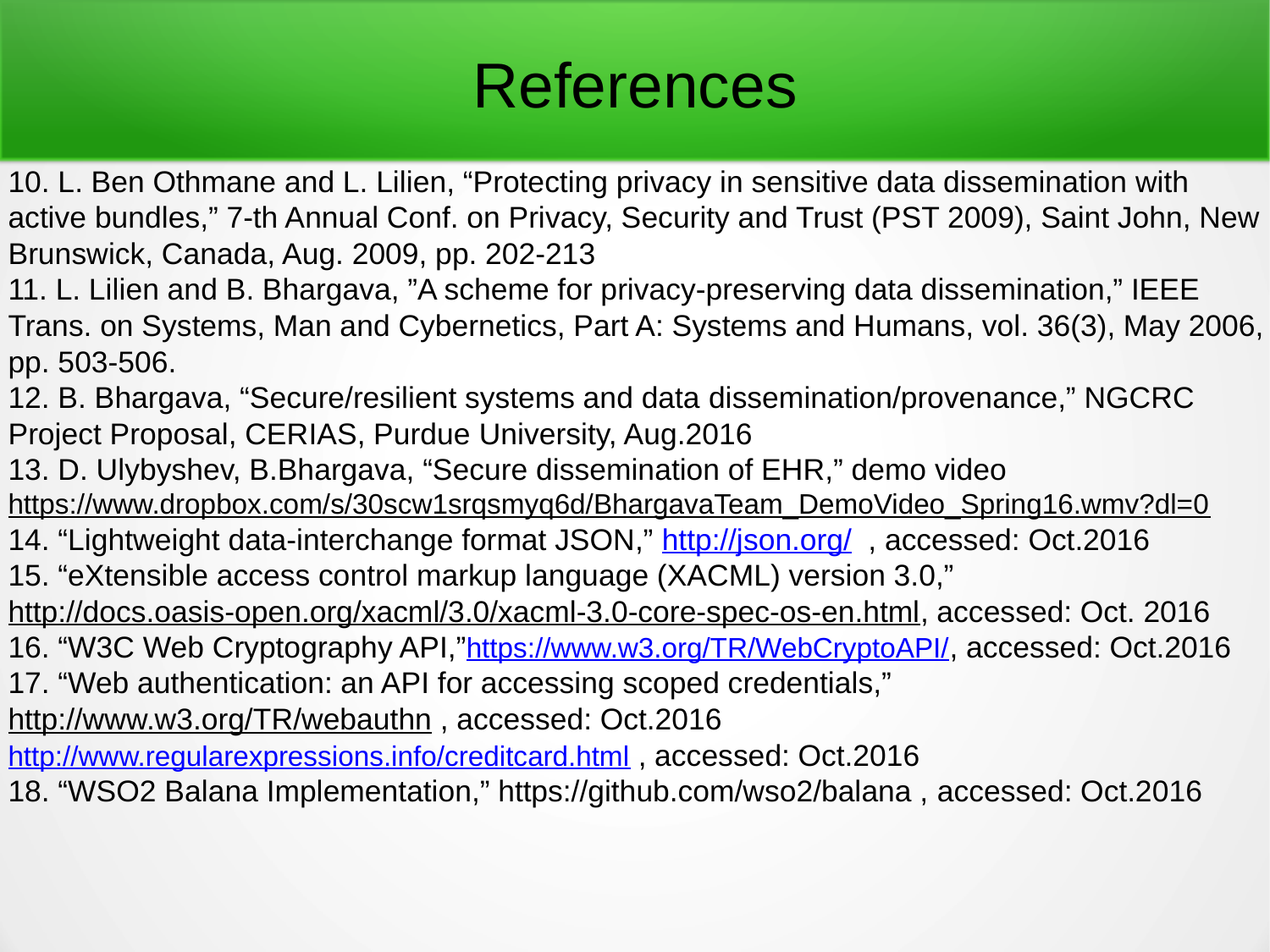

References
10. L. Ben Othmane and L. Lilien, “Protecting privacy in sensitive data dissemination with active bundles,” 7-th Annual Conf. on Privacy, Security and Trust (PST 2009), Saint John, New Brunswick, Canada, Aug. 2009, pp. 202-213
11. L. Lilien and B. Bhargava, ”A scheme for privacy-preserving data dissemination,” IEEE Trans. on Systems, Man and Cybernetics, Part A: Systems and Humans, vol. 36(3), May 2006, pp. 503-506.
12. B. Bhargava, “Secure/resilient systems and data dissemination/provenance,” NGCRC Project Proposal, CERIAS, Purdue University, Aug.2016
13. D. Ulybyshev, B.Bhargava, “Secure dissemination of EHR,” demo video
https://www.dropbox.com/s/30scw1srqsmyq6d/BhargavaTeam_DemoVideo_Spring16.wmv?dl=0
14. “Lightweight data-interchange format JSON,” http://json.org/  , accessed: Oct.2016
15. “eXtensible access control markup language (XACML) version 3.0,”
http://docs.oasis-open.org/xacml/3.0/xacml-3.0-core-spec-os-en.html, accessed: Oct. 2016
16. “W3C Web Cryptography API,”https://www.w3.org/TR/WebCryptoAPI/, accessed: Oct.2016
17. “Web authentication: an API for accessing scoped credentials,”
http://www.w3.org/TR/webauthn , accessed: Oct.2016
http://www.regularexpressions.info/creditcard.html , accessed: Oct.2016
18. “WSO2 Balana Implementation,” https://github.com/wso2/balana , accessed: Oct.2016